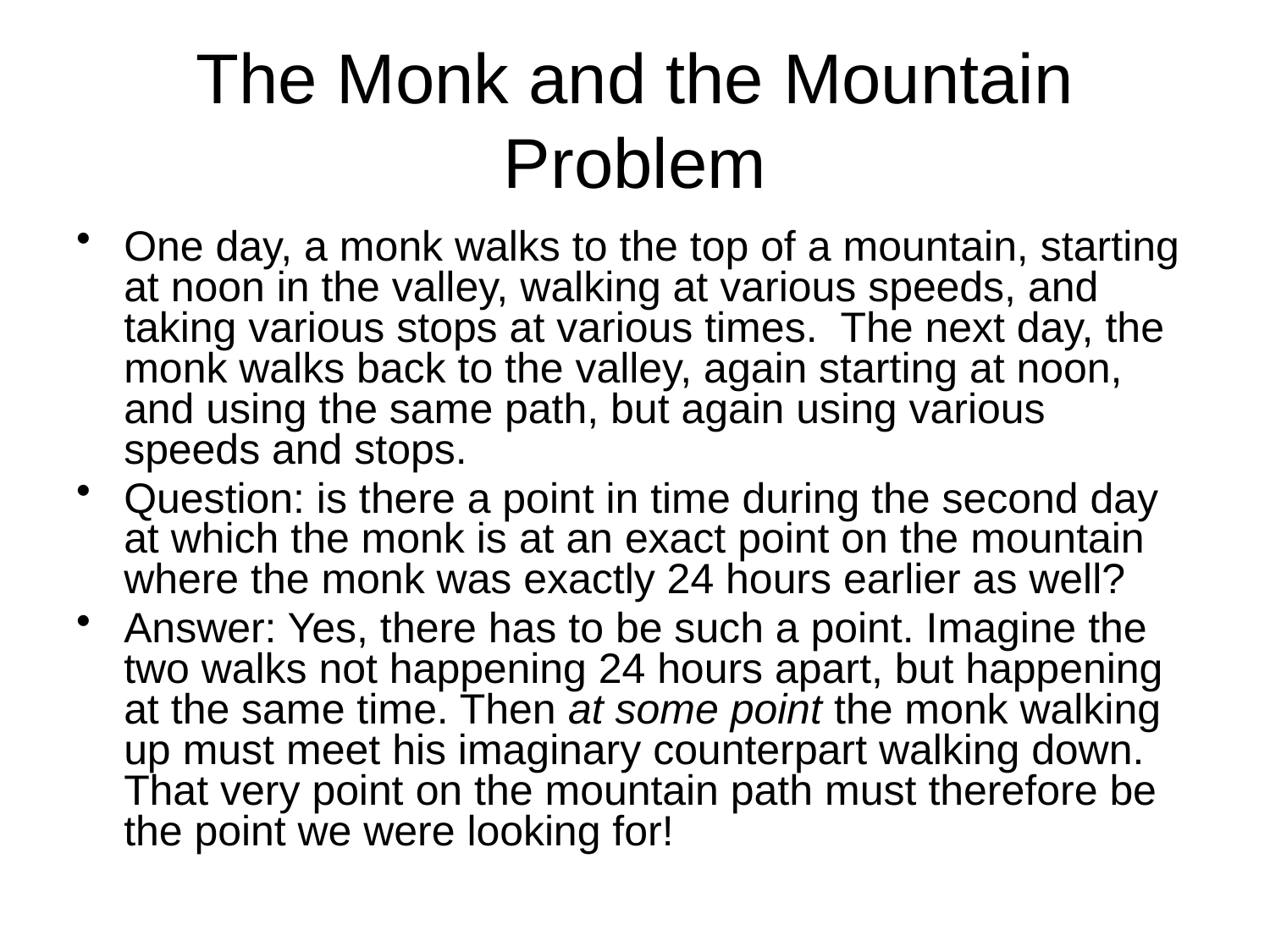

# The Monk and the Mountain Problem
One day, a monk walks to the top of a mountain, starting at noon in the valley, walking at various speeds, and taking various stops at various times.  The next day, the monk walks back to the valley, again starting at noon, and using the same path, but again using various speeds and stops.
Question: is there a point in time during the second day at which the monk is at an exact point on the mountain where the monk was exactly 24 hours earlier as well?
Answer: Yes, there has to be such a point. Imagine the two walks not happening 24 hours apart, but happening at the same time. Then at some point the monk walking up must meet his imaginary counterpart walking down. That very point on the mountain path must therefore be the point we were looking for!